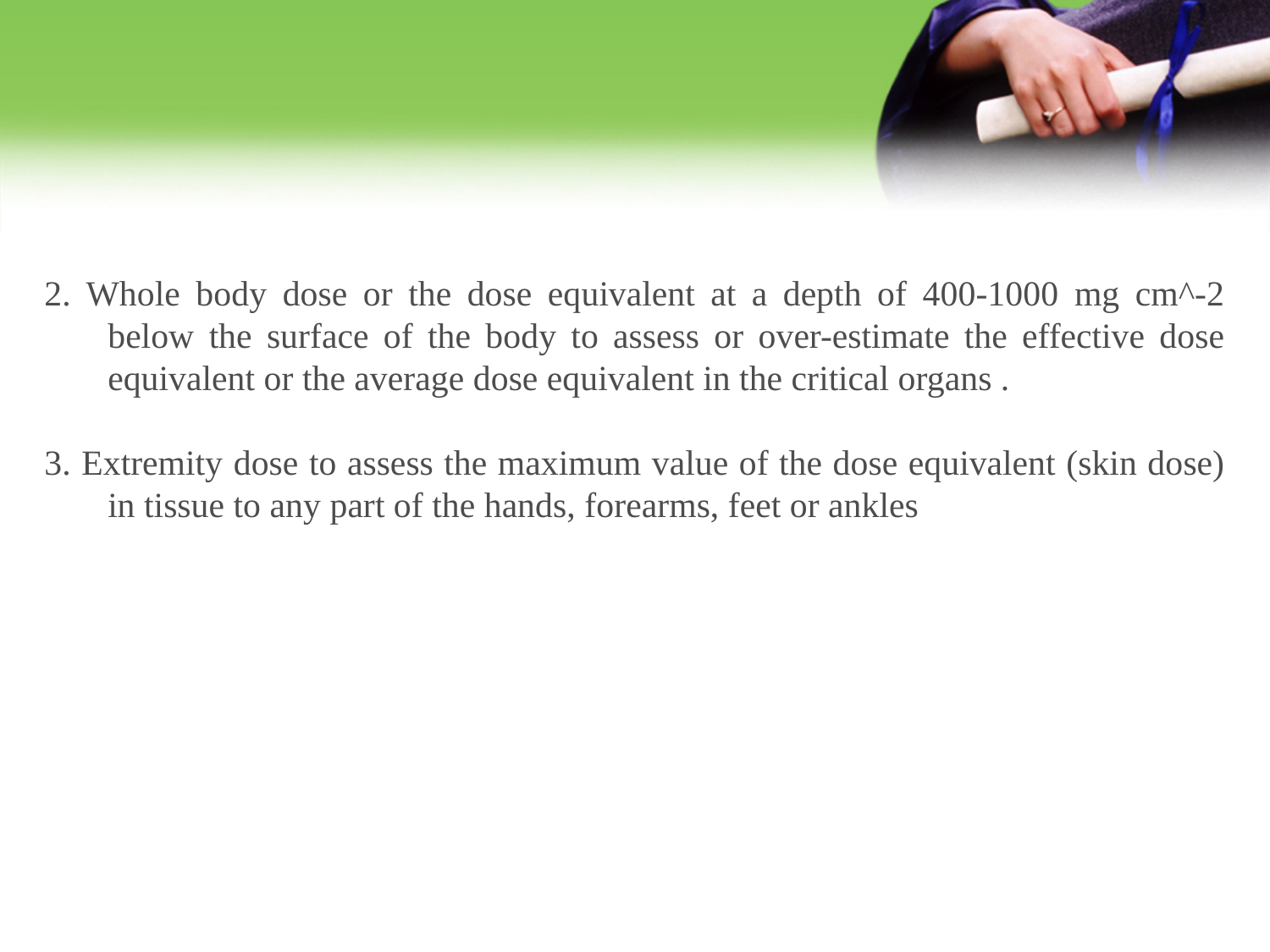

2. Whole body dose or the dose equivalent at a depth of 400-1000 mg cm^-2 below the surface of the body to assess or over-estimate the effective dose equivalent or the average dose equivalent in the critical organs .

3. Extremity dose to assess the maximum value of the dose equivalent (skin dose) in tissue to any part of the hands, forearms, feet or ankles